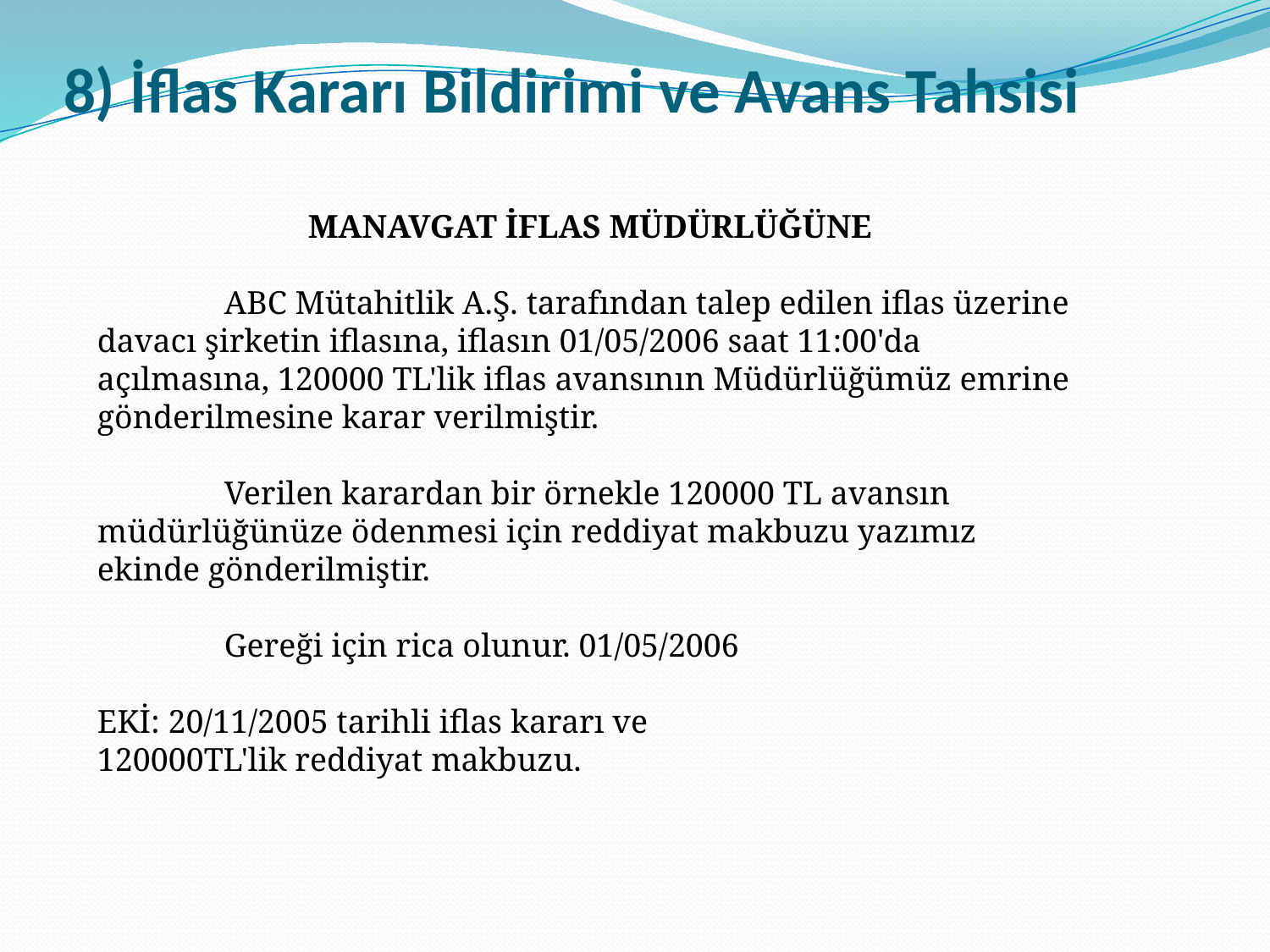

# 8) İflas Kararı Bildirimi ve Avans Tahsisi
MANAVGAT İFLAS MÜDÜRLÜĞÜNE

	ABC Mütahitlik A.Ş. tarafından talep edilen iflas üzerine davacı şirketin iflasına, iflasın 01/05/2006 saat 11:00'da açılmasına, 120000 TL'lik iflas avansının Müdürlüğümüz emrine gönderilmesine karar verilmiştir.

	Verilen karardan bir örnekle 120000 TL avansın müdürlüğünüze ödenmesi için reddiyat makbuzu yazımız ekinde gönderilmiştir.

	Gereği için rica olunur. 01/05/2006

EKİ: 20/11/2005 tarihli iflas kararı ve
120000TL'lik reddiyat makbuzu.